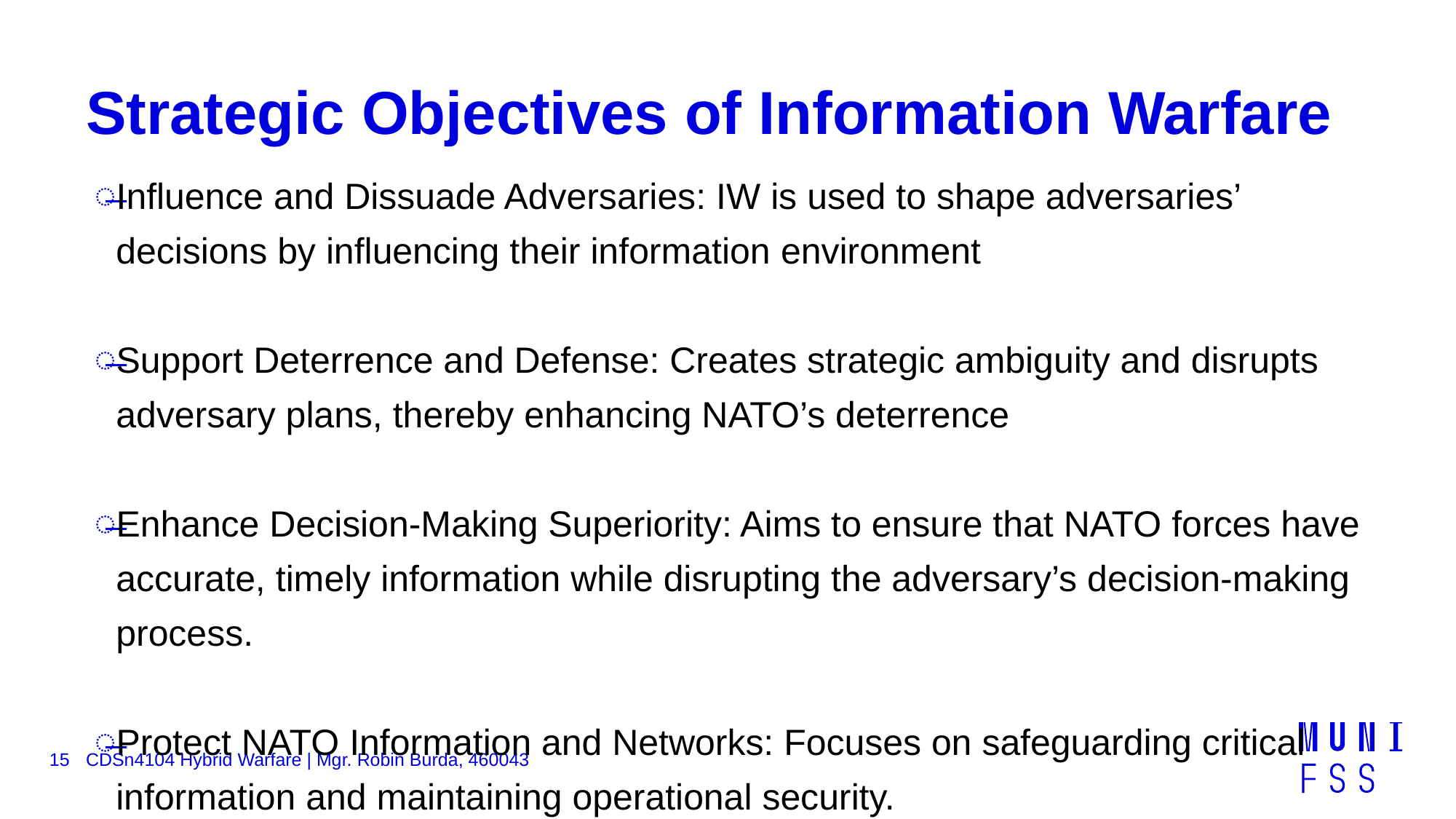

# Strategic Objectives of Information Warfare
Influence and Dissuade Adversaries: IW is used to shape adversaries’ decisions by influencing their information environment

Support Deterrence and Defense: Creates strategic ambiguity and disrupts adversary plans, thereby enhancing NATO’s deterrence

Enhance Decision-Making Superiority: Aims to ensure that NATO forces have accurate, timely information while disrupting the adversary’s decision-making process.

Protect NATO Information and Networks: Focuses on safeguarding critical information and maintaining operational security.
15
CDSn4104 Hybrid Warfare | Mgr. Robin Burda, 460043